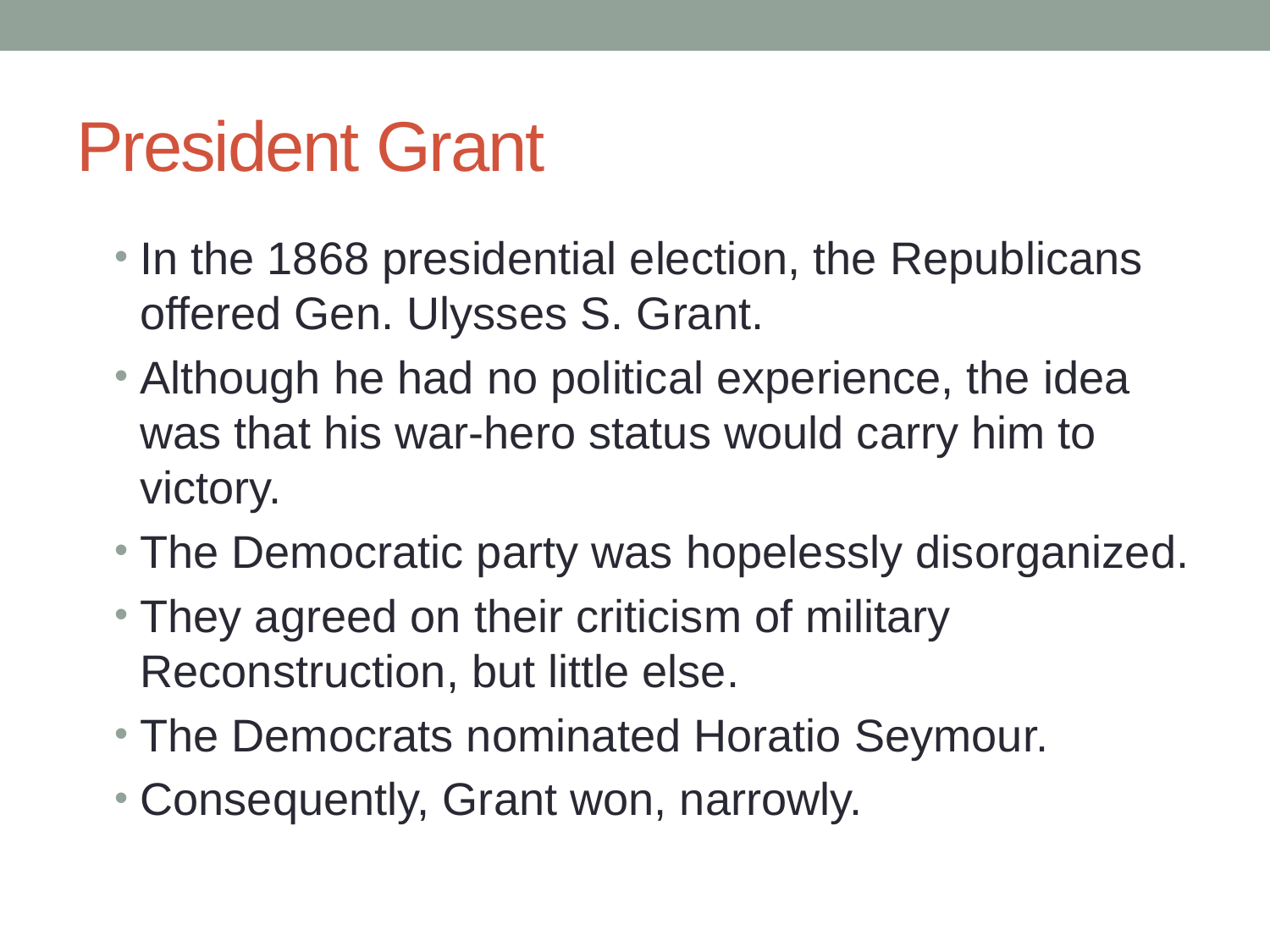

# President Grant
In the 1868 presidential election, the Republicans offered Gen. Ulysses S. Grant.
Although he had no political experience, the idea was that his war-hero status would carry him to victory.
The Democratic party was hopelessly disorganized.
They agreed on their criticism of military Reconstruction, but little else.
The Democrats nominated Horatio Seymour.
Consequently, Grant won, narrowly.